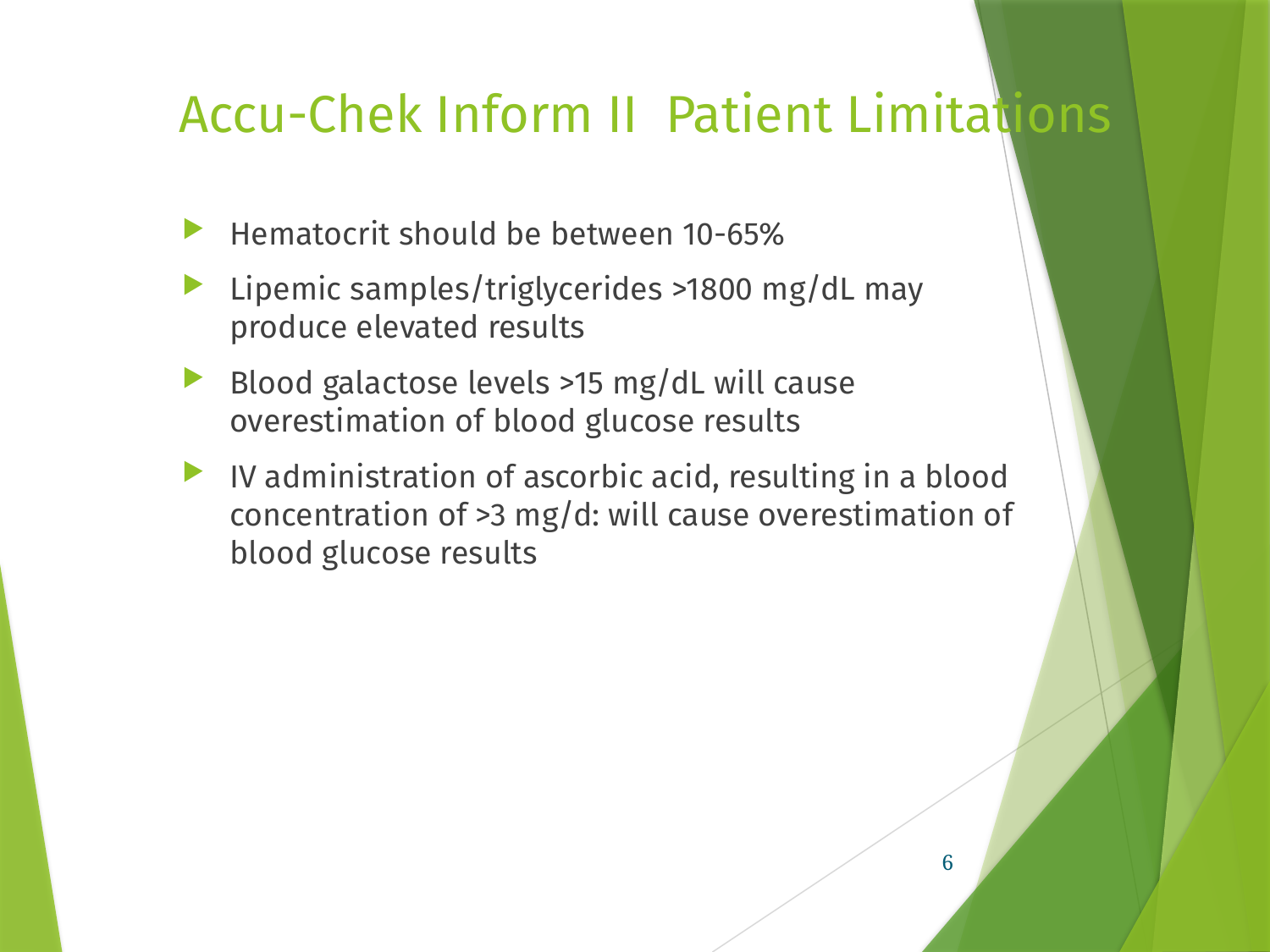

# Accu-Chek Inform II  Patient Limitations
Hematocrit should be between 10-65%
Lipemic samples/triglycerides >1800 mg/dL may produce elevated results
Blood galactose levels >15 mg/dL will cause overestimation of blood glucose results
IV administration of ascorbic acid, resulting in a blood concentration of >3 mg/d: will cause overestimation of blood glucose results

6